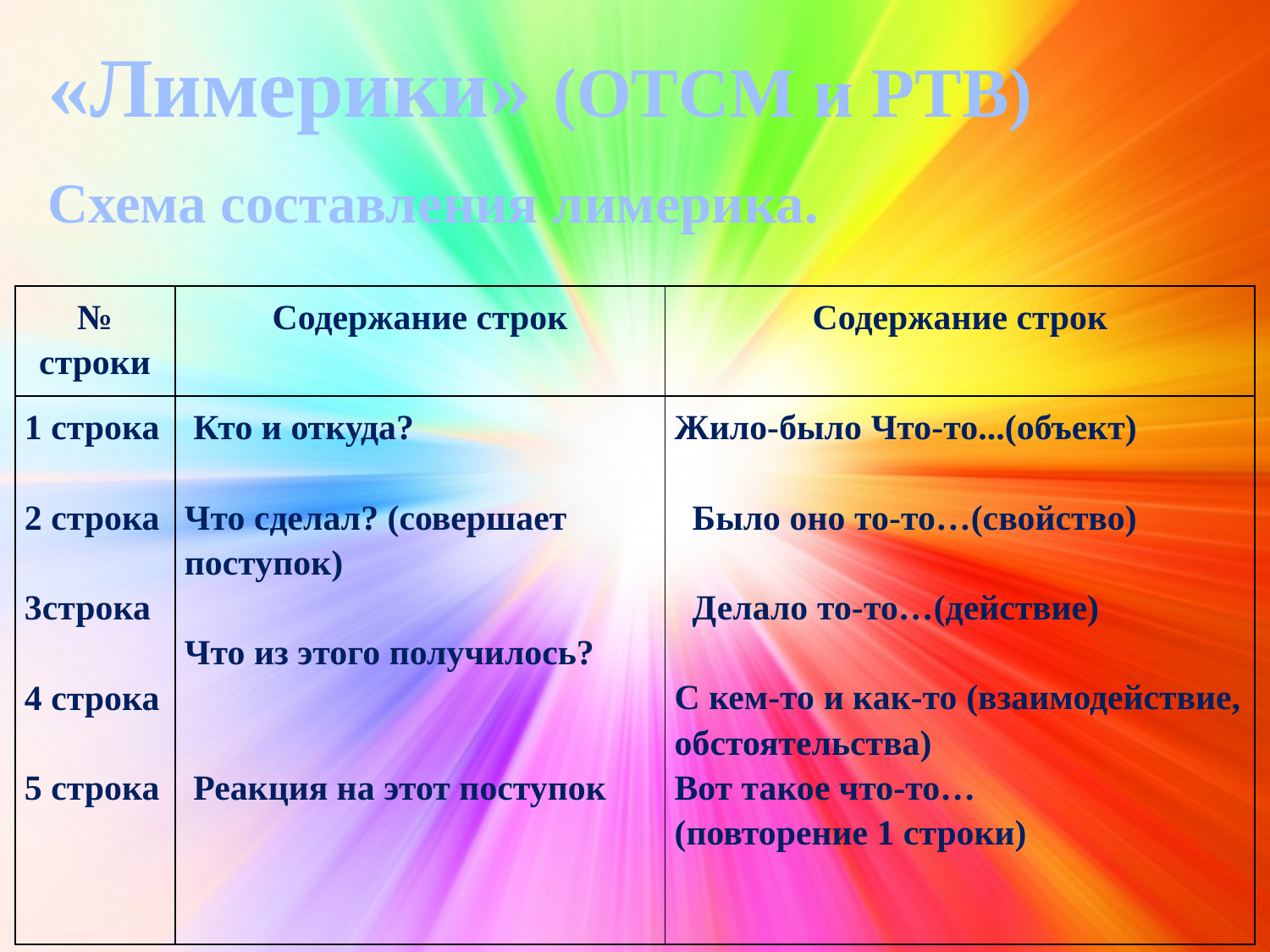

«Лимерики» (ОТСМ и РТВ)
Схема составления лимерика.

| № строки | Содержание строк | Содержание строк |
| --- | --- | --- |
| 1 строка 2 строка 3строка 4 строка 5 строка | Кто и откуда? Что сделал? (совершает поступок) Что из этого получилось? Реакция на этот поступок | Жило-было Что-то...(объект) Было оно то-то…(свойство) Делало то-то…(действие) С кем-то и как-то (взаимодействие, обстоятельства) Вот такое что-то… (повторение 1 строки) |